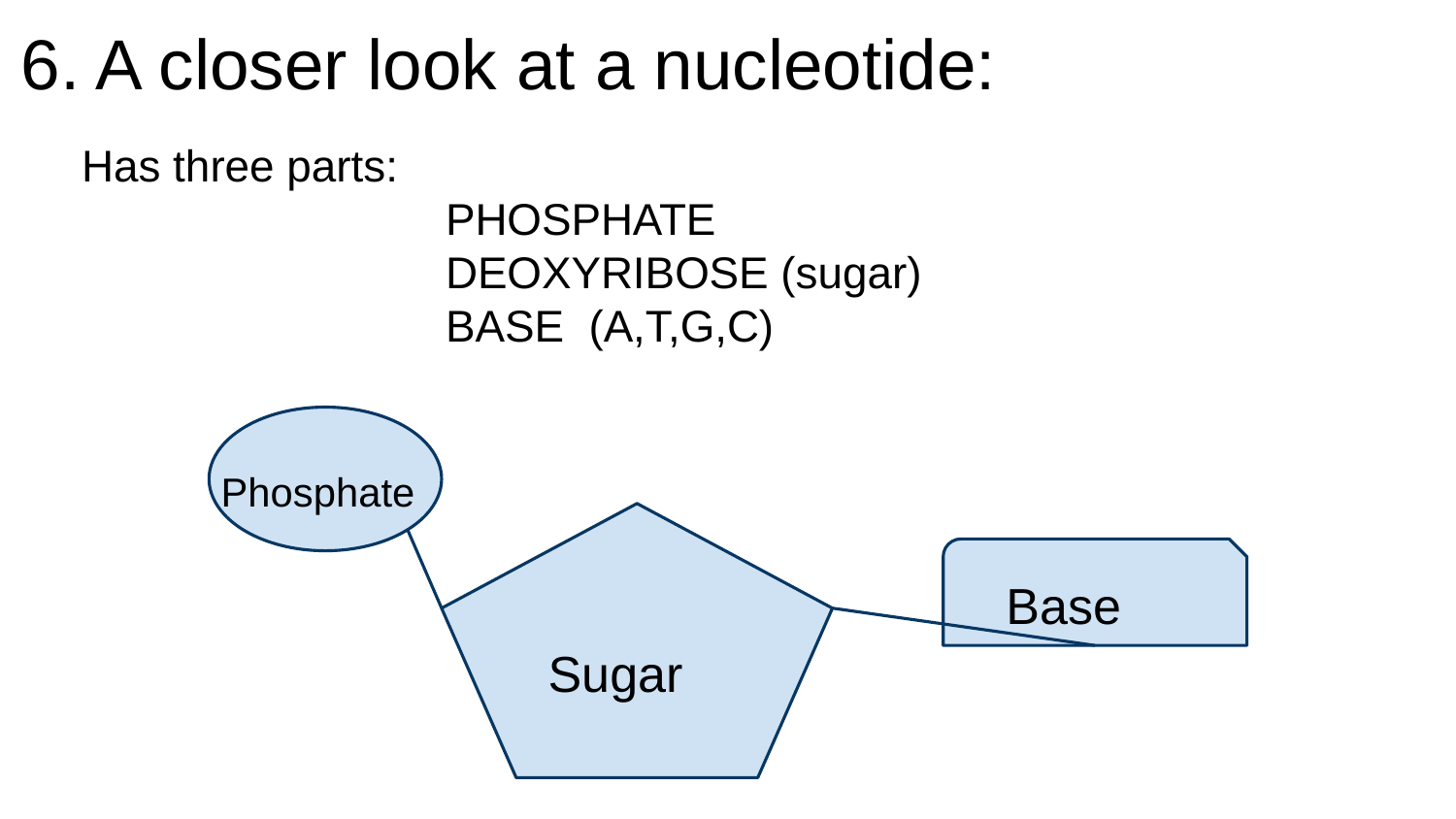

# 6. A closer look at a nucleotide:
Has three parts:
PHOSPHATE
DEOXYRIBOSE (sugar)
BASE  (A,T,G,C)

Phosphate

Base
Sugar